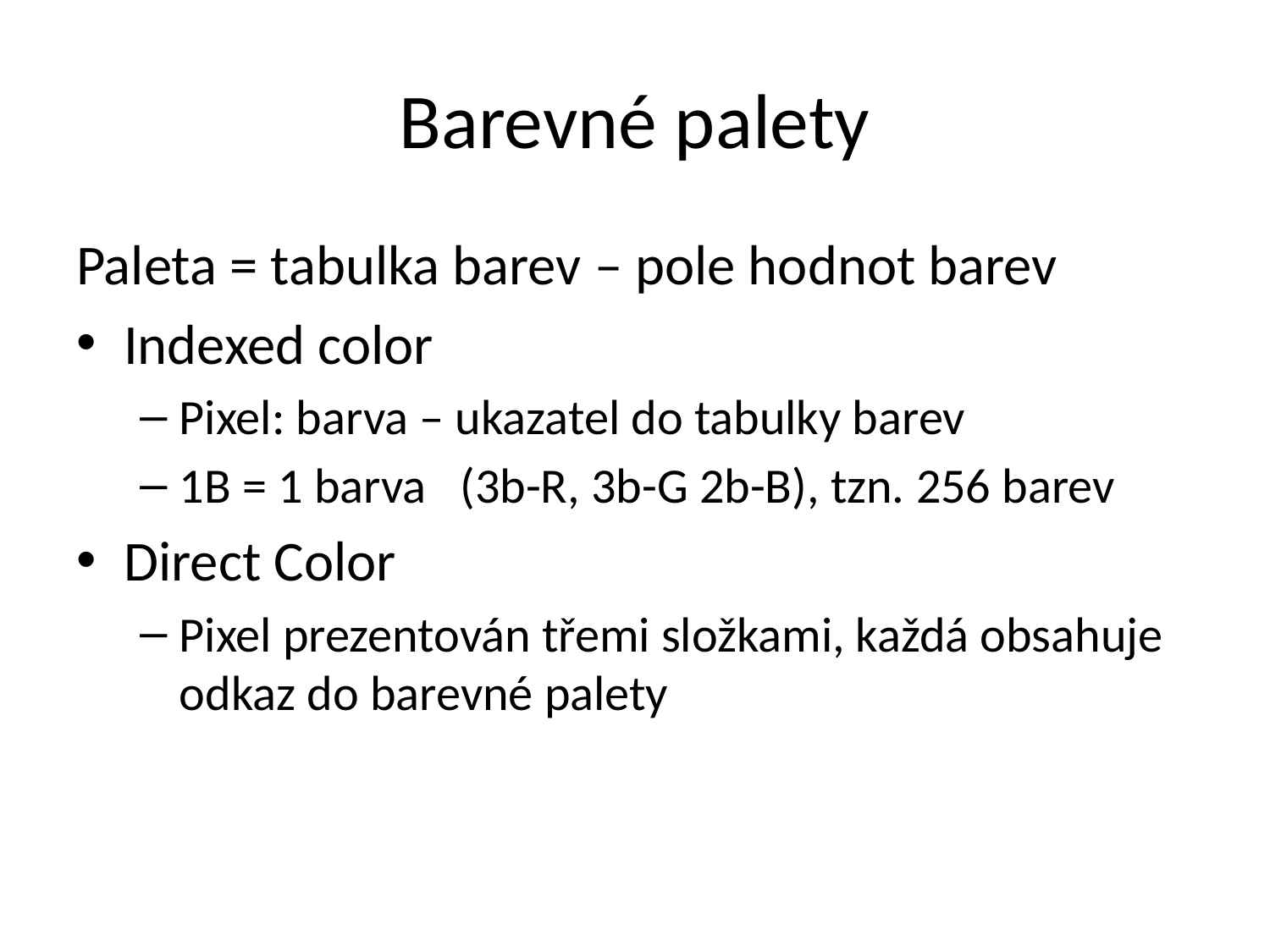

# Barevné palety
Paleta = tabulka barev – pole hodnot barev
Indexed color
Pixel: barva – ukazatel do tabulky barev
1B = 1 barva   (3b-R, 3b-G 2b-B), tzn. 256 barev
Direct Color
Pixel prezentován třemi složkami, každá obsahuje odkaz do barevné palety